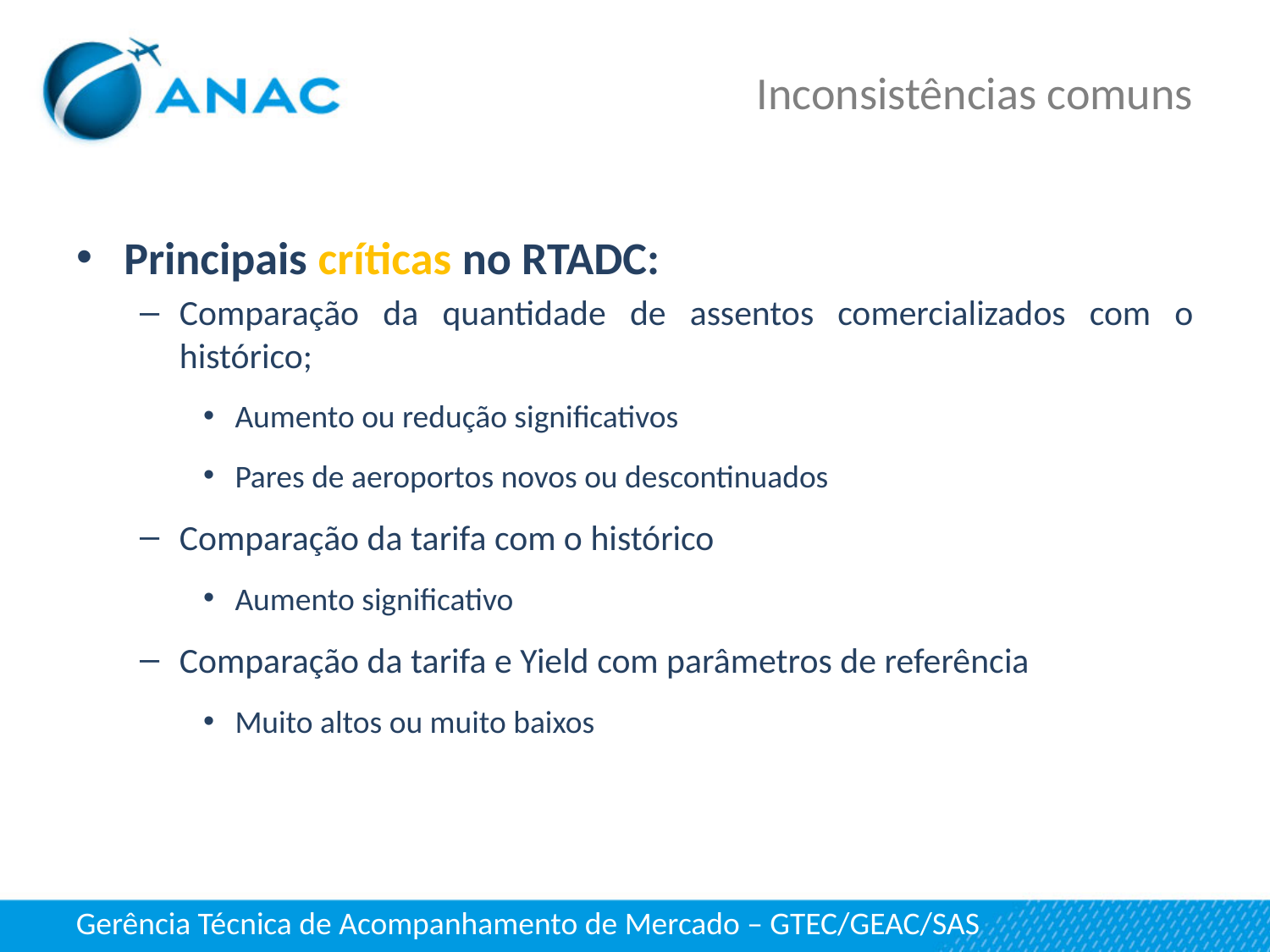

# Inconsistências comuns
Principais críticas no RTADC:
Comparação da quantidade de assentos comercializados com o histórico;
Aumento ou redução significativos
Pares de aeroportos novos ou descontinuados
Comparação da tarifa com o histórico
Aumento significativo
Comparação da tarifa e Yield com parâmetros de referência
Muito altos ou muito baixos

Gerência Técnica de Acompanhamento de Mercado – GTEC/GEAC/SAS